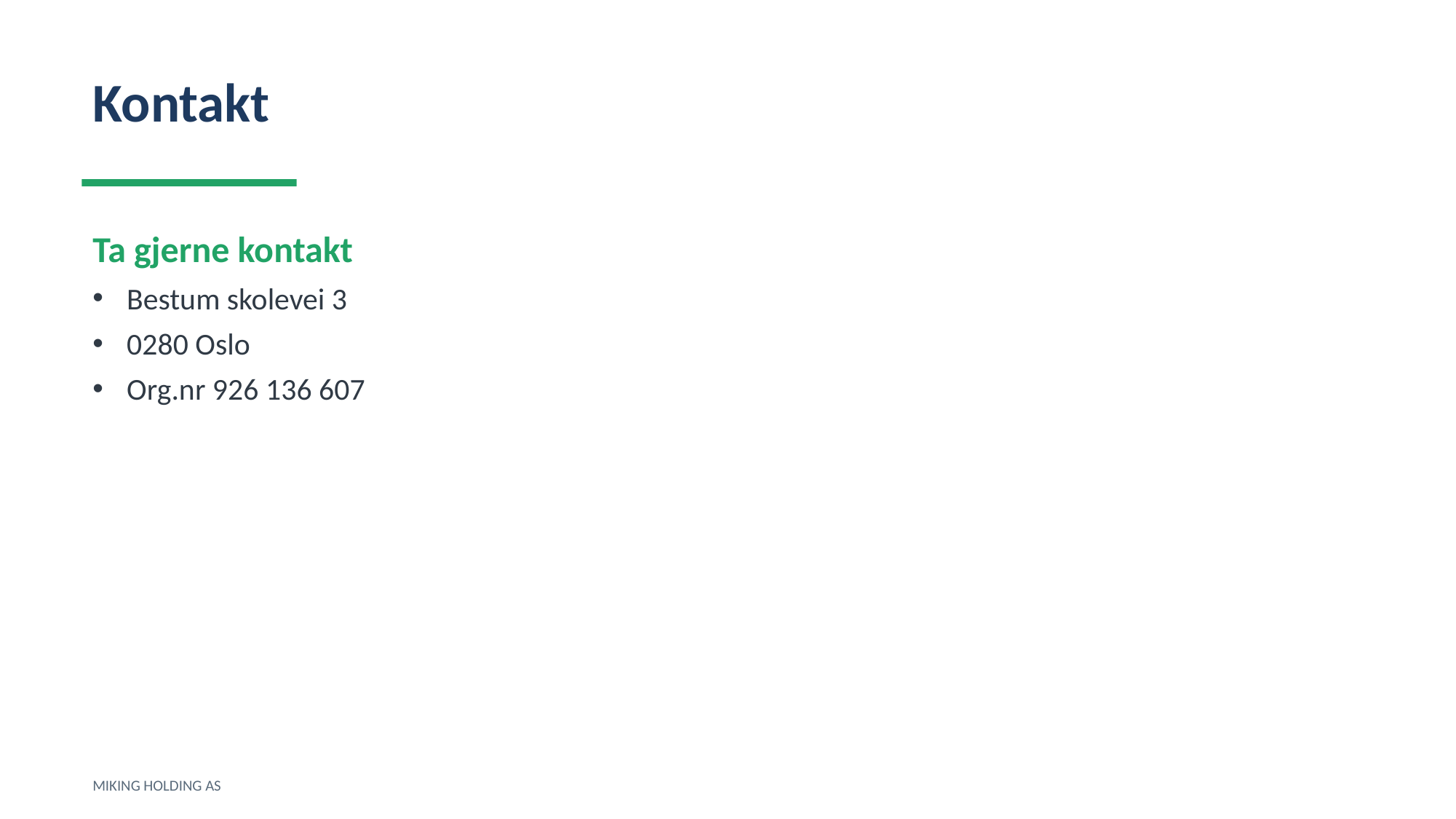

Kontakt

Ta gjerne kontakt
Bestum skolevei 3
0280 Oslo
Org.nr 926 136 607
MIKING HOLDING AS